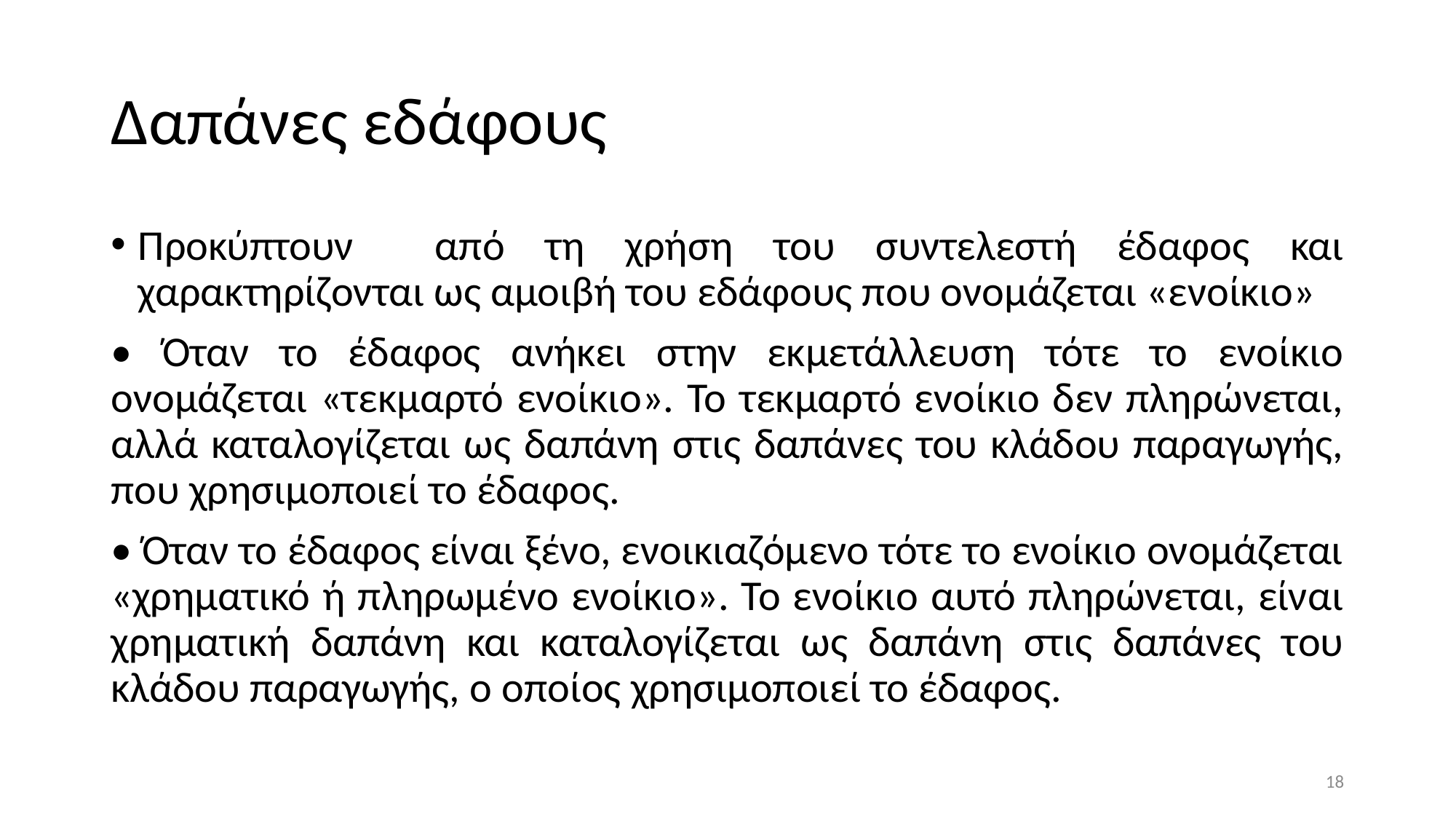

# Δαπάνες εδάφους
Προκύπτουν  από τη χρήση του συντελεστή έδαφος και χαρακτηρίζονται ως αμοιβή του εδάφους που ονομάζεται «ενοίκιο»
• Όταν το έδαφος ανήκει στην εκμετάλλευση τότε το ενοίκιο ονομάζεται «τεκμαρτό ενοίκιο». Το τεκμαρτό ενοίκιο δεν πληρώνεται, αλλά καταλογίζεται ως δαπάνη στις δαπάνες του κλάδου παραγωγής, που χρησιμοποιεί το έδαφος.
• Όταν το έδαφος είναι ξένο, ενοικιαζόμενο τότε το ενοίκιο ονομάζεται «χρηματικό ή πληρωμένο ενοίκιο». Το ενοίκιο αυτό πληρώνεται, είναι χρηματική δαπάνη και καταλογίζεται ως δαπάνη στις δαπάνες του κλάδου παραγωγής, ο οποίος χρησιμοποιεί το έδαφος.
18